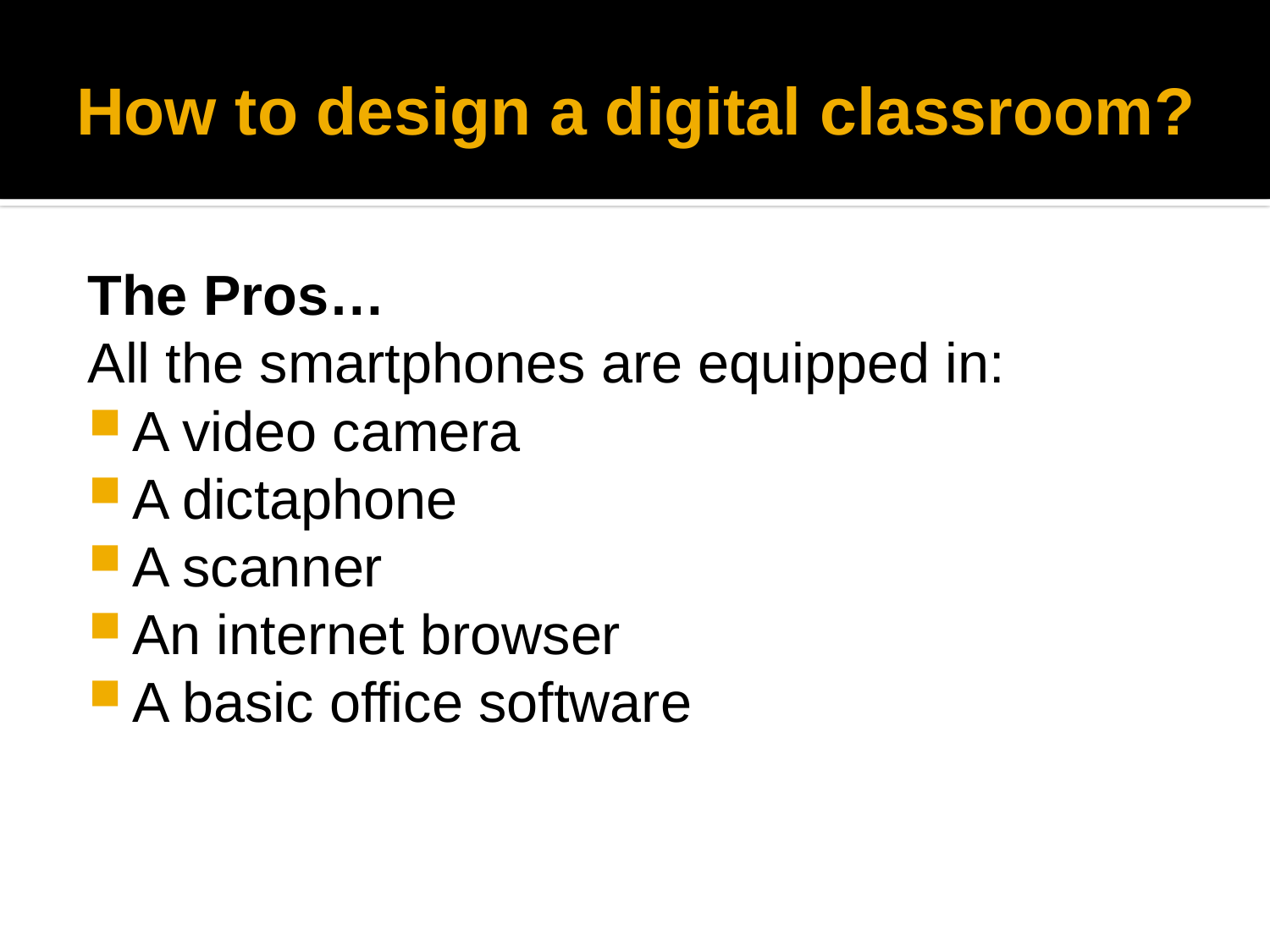

# How to design a digital classroom?
The Pros…
All the smartphones are equipped in:
A video camera
A dictaphone
A scanner
An internet browser
A basic office software